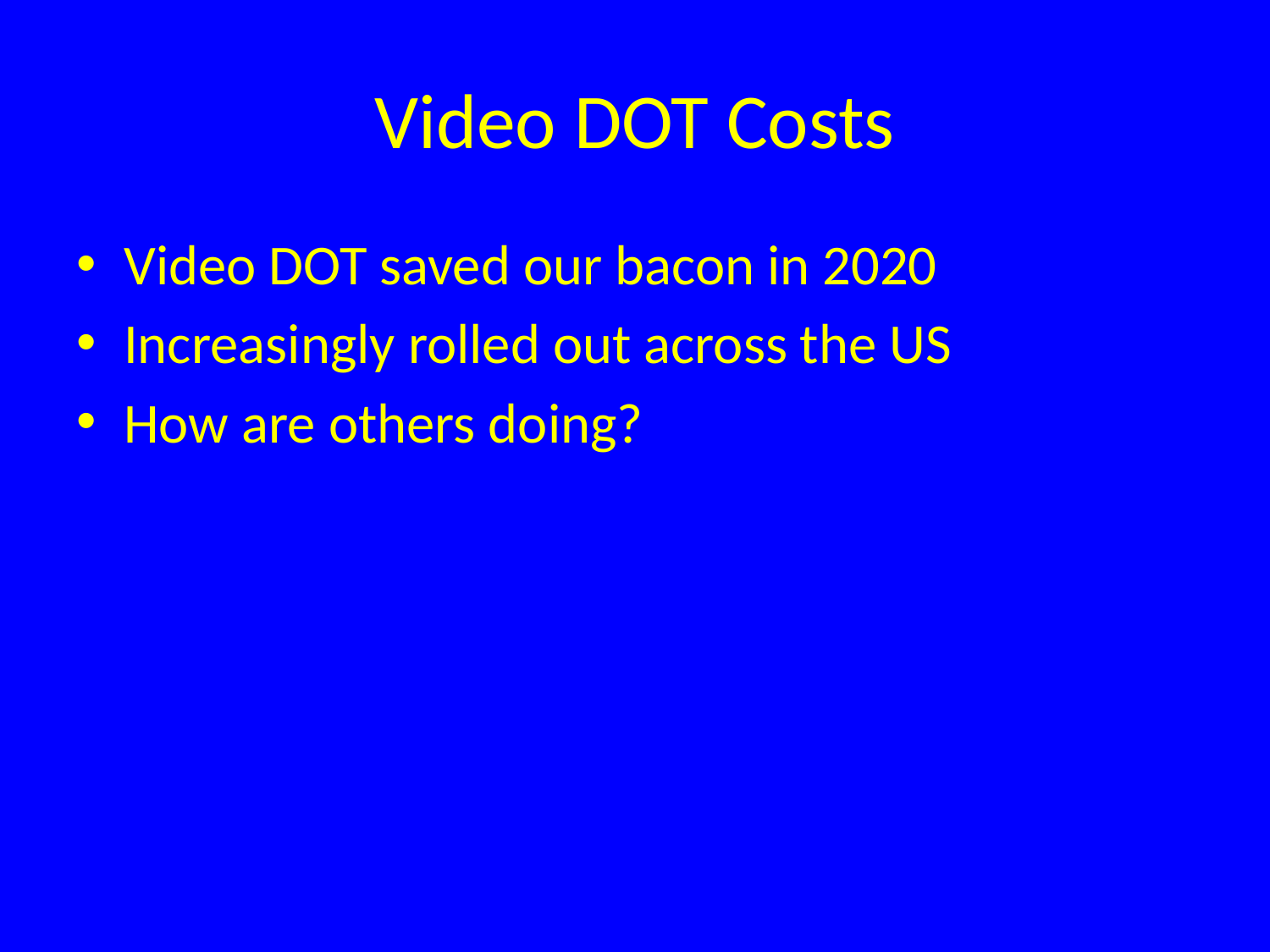

# Video DOT Costs
Video DOT saved our bacon in 2020
Increasingly rolled out across the US
How are others doing?